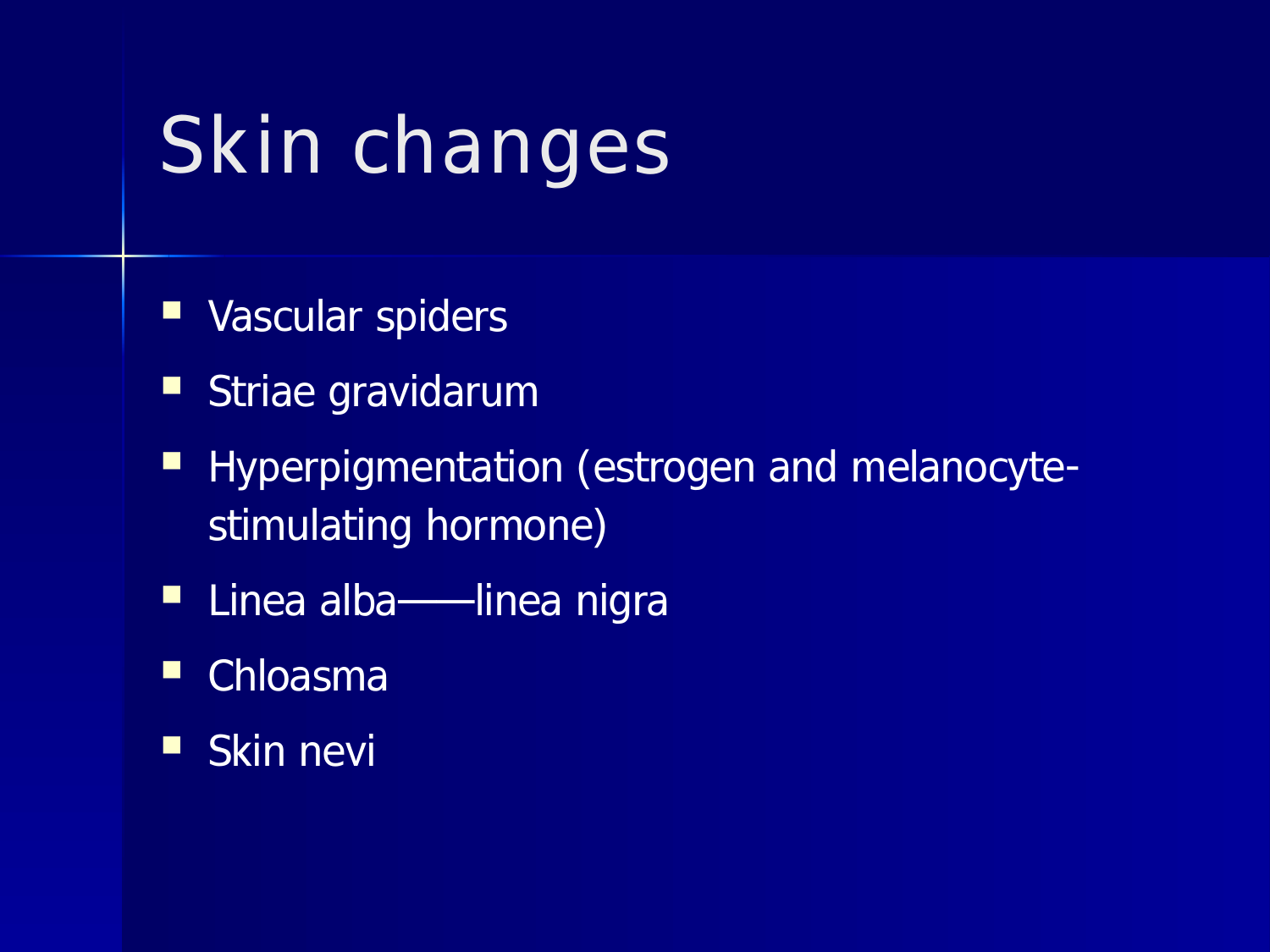

# Skin changes
Vascular spiders
Striae gravidarum
Hyperpigmentation (estrogen and melanocyte-stimulating hormone)
Linea alba——linea nigra
Chloasma
Skin nevi